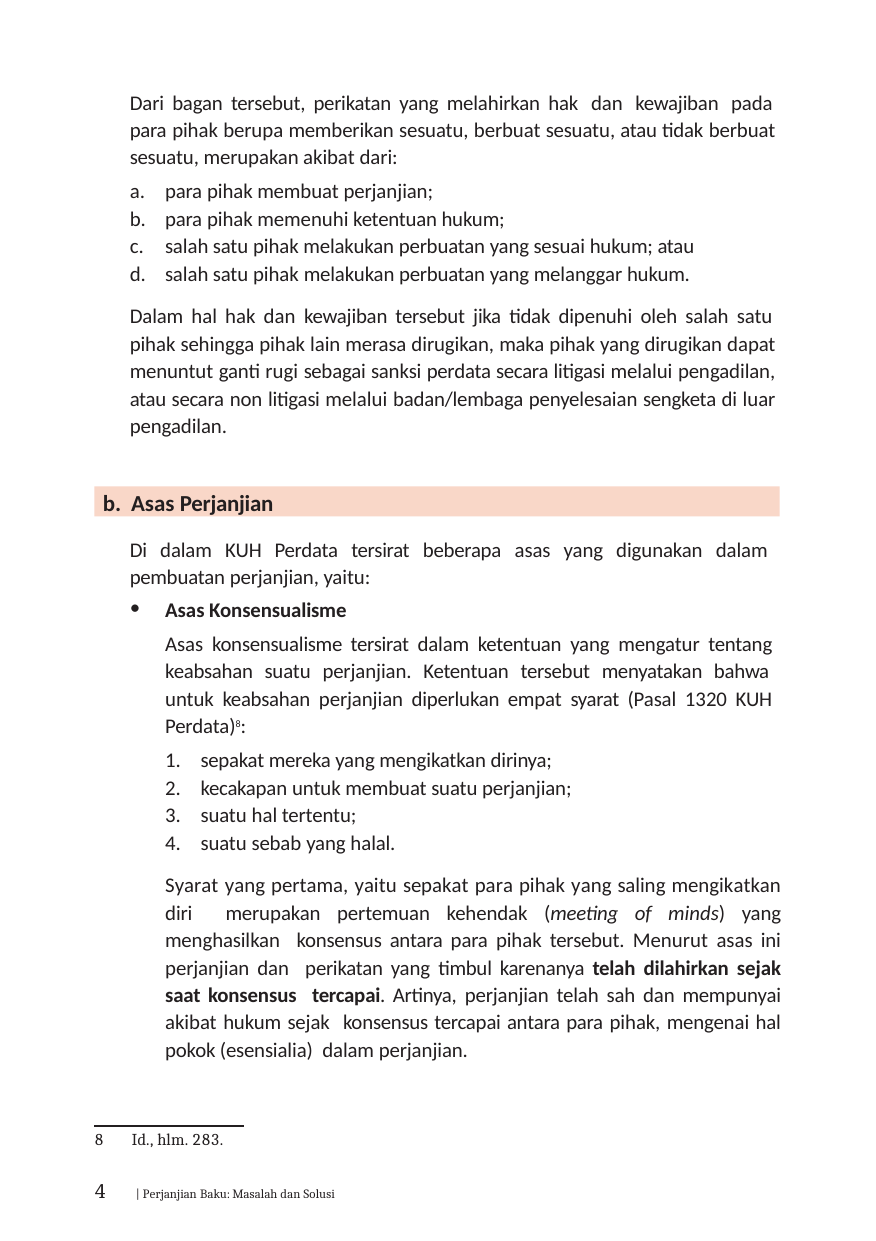

Dari bagan tersebut, perikatan yang melahirkan hak dan kewajiban pada  para pihak berupa memberikan sesuatu, berbuat sesuatu, atau tidak berbuat  sesuatu, merupakan akibat dari:
para pihak membuat perjanjian;
para pihak memenuhi ketentuan hukum;
salah satu pihak melakukan perbuatan yang sesuai hukum; atau
salah satu pihak melakukan perbuatan yang melanggar hukum.
Dalam hal hak dan kewajiban tersebut jika tidak dipenuhi oleh salah satu  pihak sehingga pihak lain merasa dirugikan, maka pihak yang dirugikan dapat  menuntut ganti rugi sebagai sanksi perdata secara litigasi melalui pengadilan,  atau secara non litigasi melalui badan/lembaga penyelesaian sengketa di luar  pengadilan.
b. Asas Perjanjian
Di dalam KUH Perdata tersirat beberapa asas yang digunakan dalam  pembuatan perjanjian, yaitu:
Asas Konsensualisme
Asas konsensualisme tersirat dalam ketentuan yang mengatur tentang  keabsahan suatu perjanjian. Ketentuan tersebut menyatakan bahwa  untuk keabsahan perjanjian diperlukan empat syarat (Pasal 1320 KUH  Perdata)8:
sepakat mereka yang mengikatkan dirinya;
kecakapan untuk membuat suatu perjanjian;
suatu hal tertentu;
suatu sebab yang halal.
Syarat yang pertama, yaitu sepakat para pihak yang saling mengikatkan diri  merupakan pertemuan kehendak (meeting of minds) yang menghasilkan  konsensus antara para pihak tersebut. Menurut asas ini perjanjian dan  perikatan yang timbul karenanya telah dilahirkan sejak saat konsensus  tercapai. Artinya, perjanjian telah sah dan mempunyai akibat hukum sejak  konsensus tercapai antara para pihak, mengenai hal pokok (esensialia)  dalam perjanjian.

8	Id., hlm. 283.

4	| Perjanjian Baku: Masalah dan Solusi